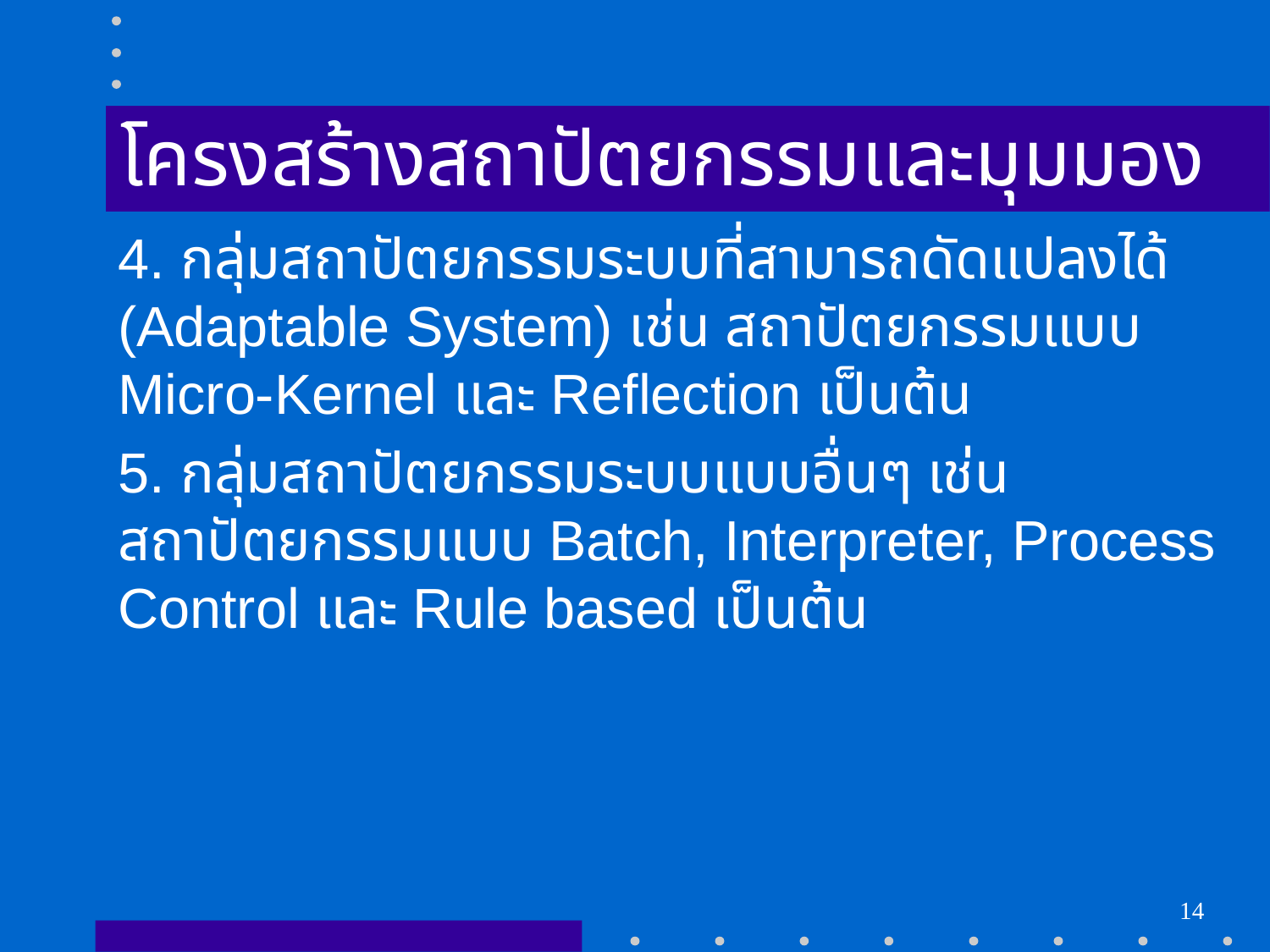

# โครงสร้างสถาปัตยกรรมและมุมมอง
4. กลุ่มสถาปัตยกรรมระบบที่สามารถดัดแปลงได้ (Adaptable System) เช่น สถาปัตยกรรมแบบ Micro-Kernel และ Reflection เป็นต้น
5. กลุ่มสถาปัตยกรรมระบบแบบอื่นๆ เช่นสถาปัตยกรรมแบบ Batch, Interpreter, Process Control และ Rule based เป็นต้น